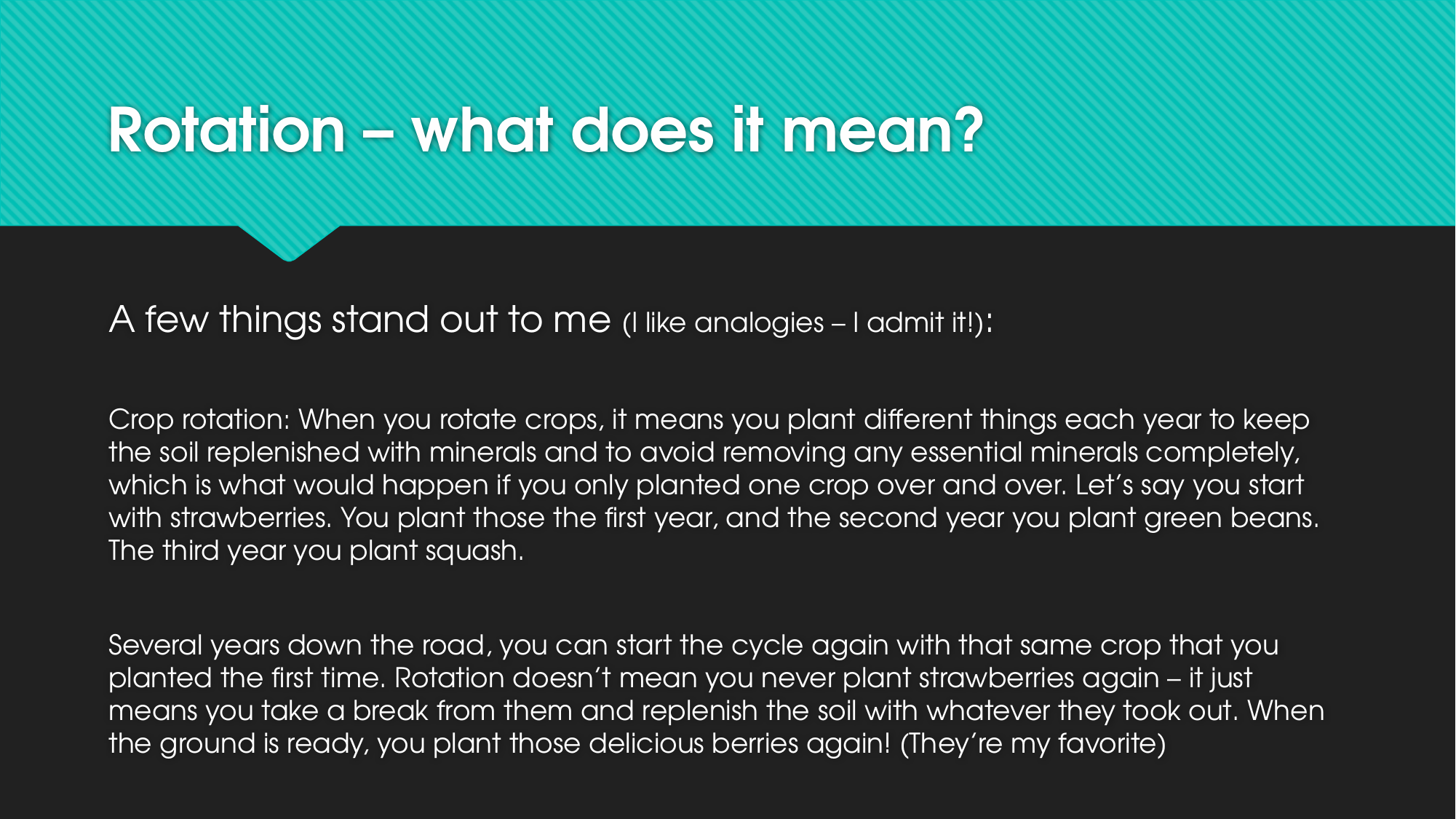

# Rotation – what does it mean?
A few things stand out to me (I like analogies – I admit it!):

Crop rotation: When you rotate crops, it means you plant different things each year to keep the soil replenished with minerals and to avoid removing any essential minerals completely, which is what would happen if you only planted one crop over and over. Let’s say you start with strawberries. You plant those the first year, and the second year you plant green beans. The third year you plant squash.

Several years down the road, you can start the cycle again with that same crop that you planted the first time. Rotation doesn’t mean you never plant strawberries again – it just means you take a break from them and replenish the soil with whatever they took out. When the ground is ready, you plant those delicious berries again! (They’re my favorite)